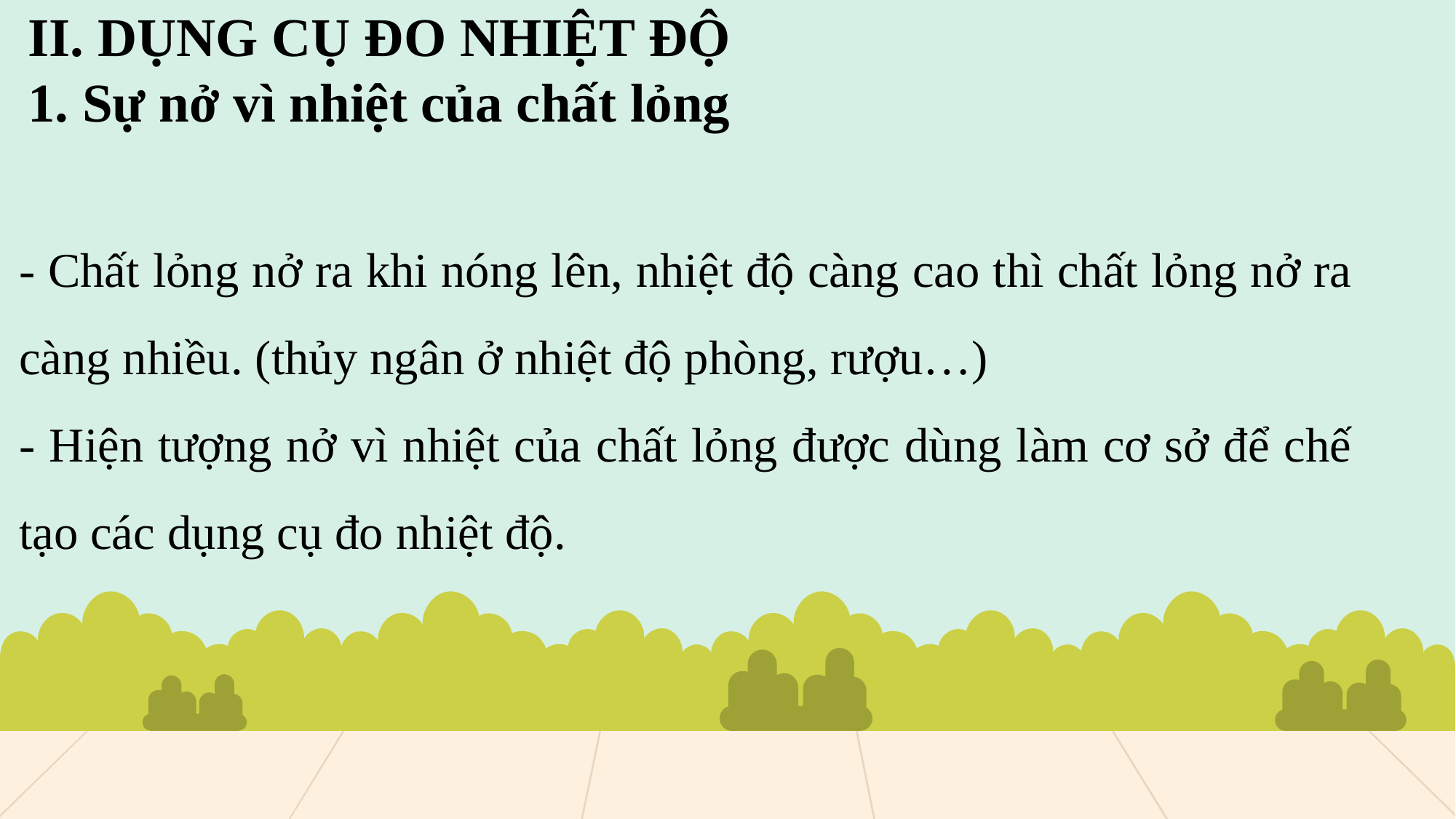

II. DỤNG CỤ ĐO NHIỆT ĐỘ
1. Sự nở vì nhiệt của chất lỏng
- Chất lỏng nở ra khi nóng lên, nhiệt độ càng cao thì chất lỏng nở ra càng nhiều. (thủy ngân ở nhiệt độ phòng, rượu…)
- Hiện tượng nở vì nhiệt của chất lỏng được dùng làm cơ sở để chế tạo các dụng cụ đo nhiệt độ.